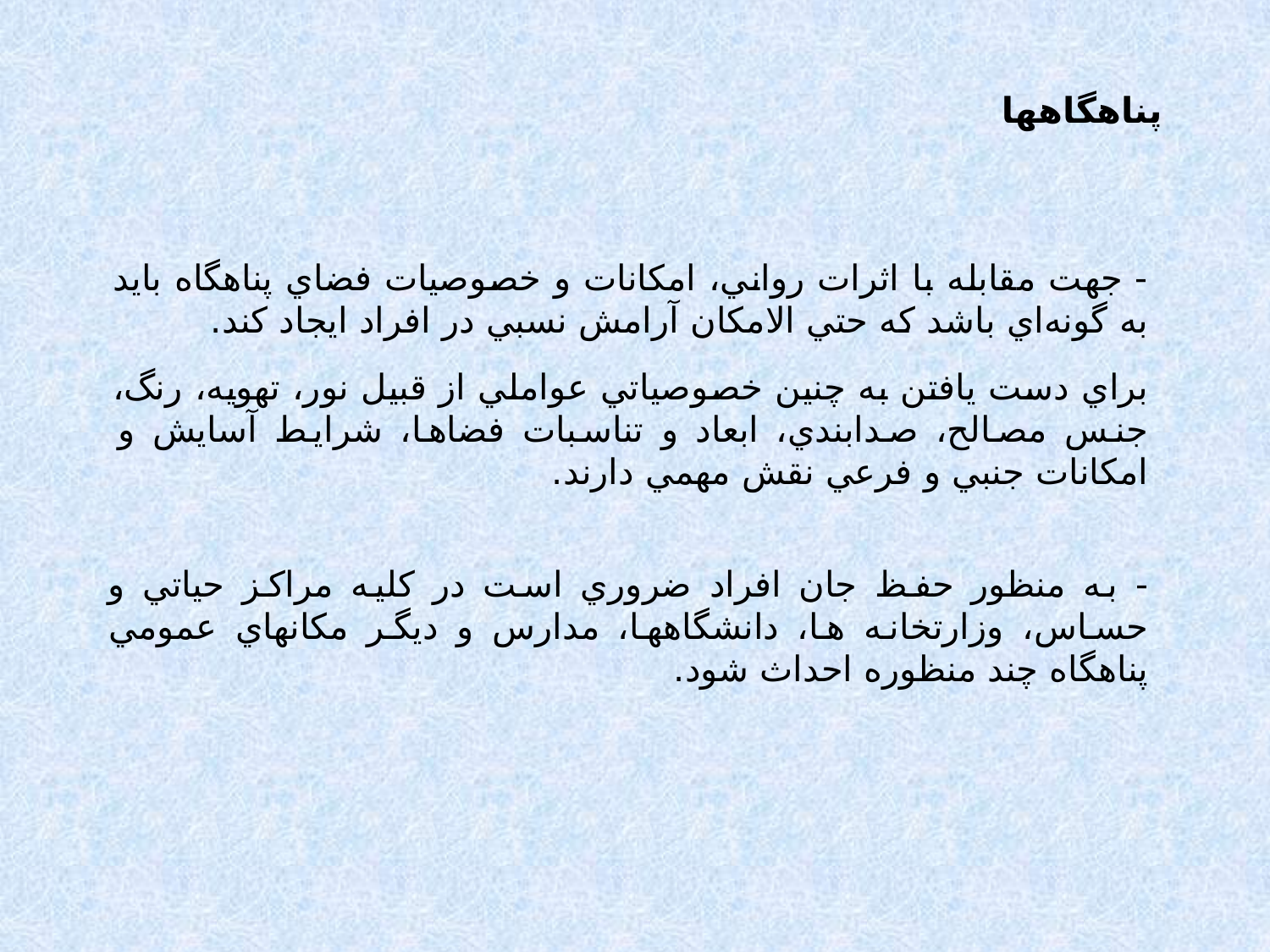

# پناهگاهها
- جهت مقابله با اثرات رواني، امكانات و خصوصيات فضاي پناهگاه بايد به گونه‌اي باشد كه حتي الامكان آرامش نسبي در افراد ايجاد كند.

براي دست يافتن به چنين خصوصياتي عواملي از قبيل نور، تهويه، رنگ، جنس مصالح، صدابندي، ابعاد و تناسبات فضاها، شرايط آسايش و امكانات جنبي و فرعي نقش مهمي دارند.
- به منظور حفظ جان افراد ضروري است در كليه مراكز حياتي و حساس، وزارتخانه ها، دانشگاهها، مدارس و دیگر مكانهاي عمومي پناهگاه چند منظوره احداث شود.